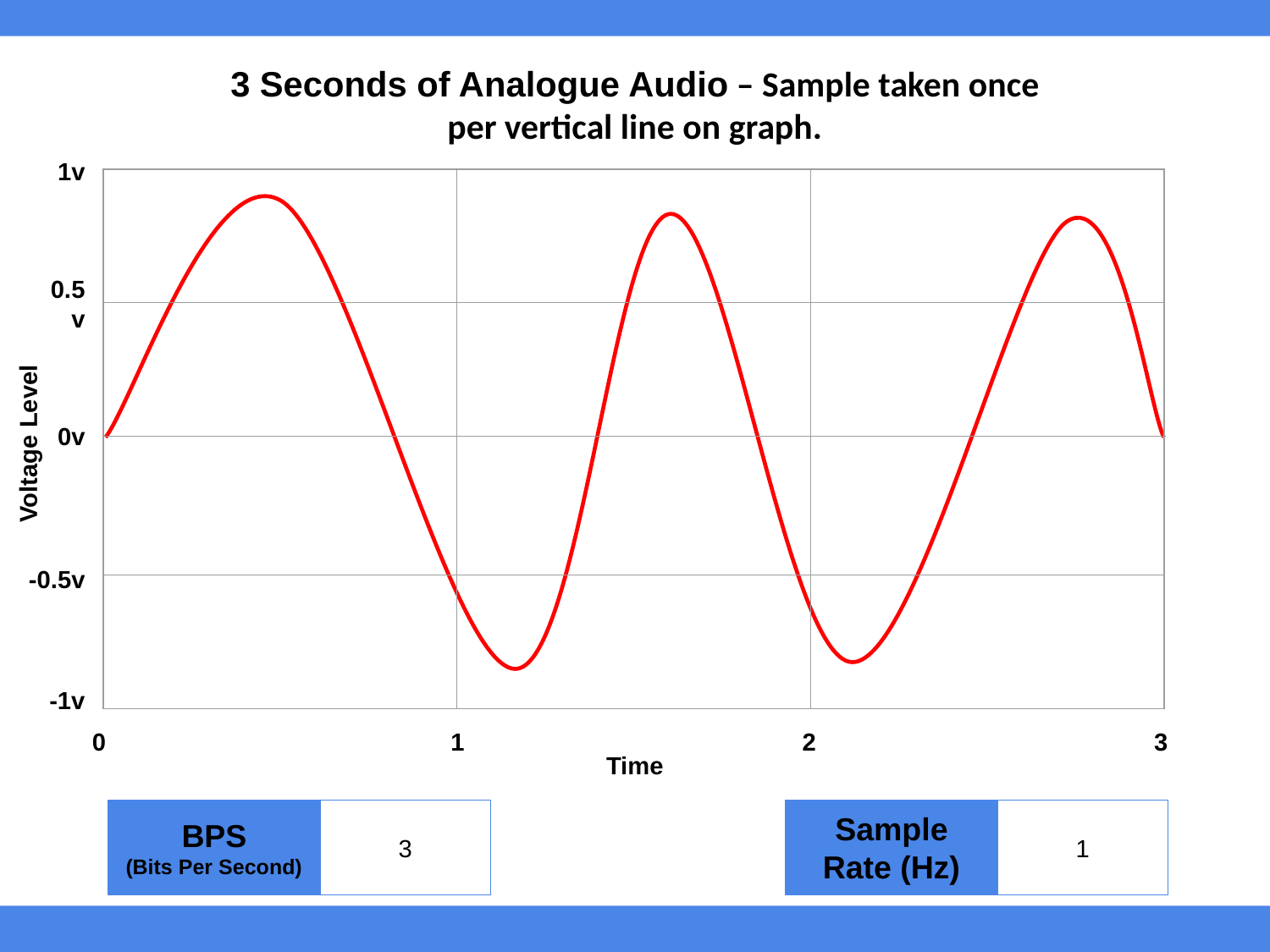

3 Seconds of Analogue Audio – Sample taken once per vertical line on graph.
1v
|  |  |  |
| --- | --- | --- |
|  |  |  |
|  |  |  |
|  |  |  |

0.5v
0v
Voltage Level
-0.5v
-1v
0
1
2
3
Time
BPS
(Bits Per Second)
Sample Rate (Hz)
3
1